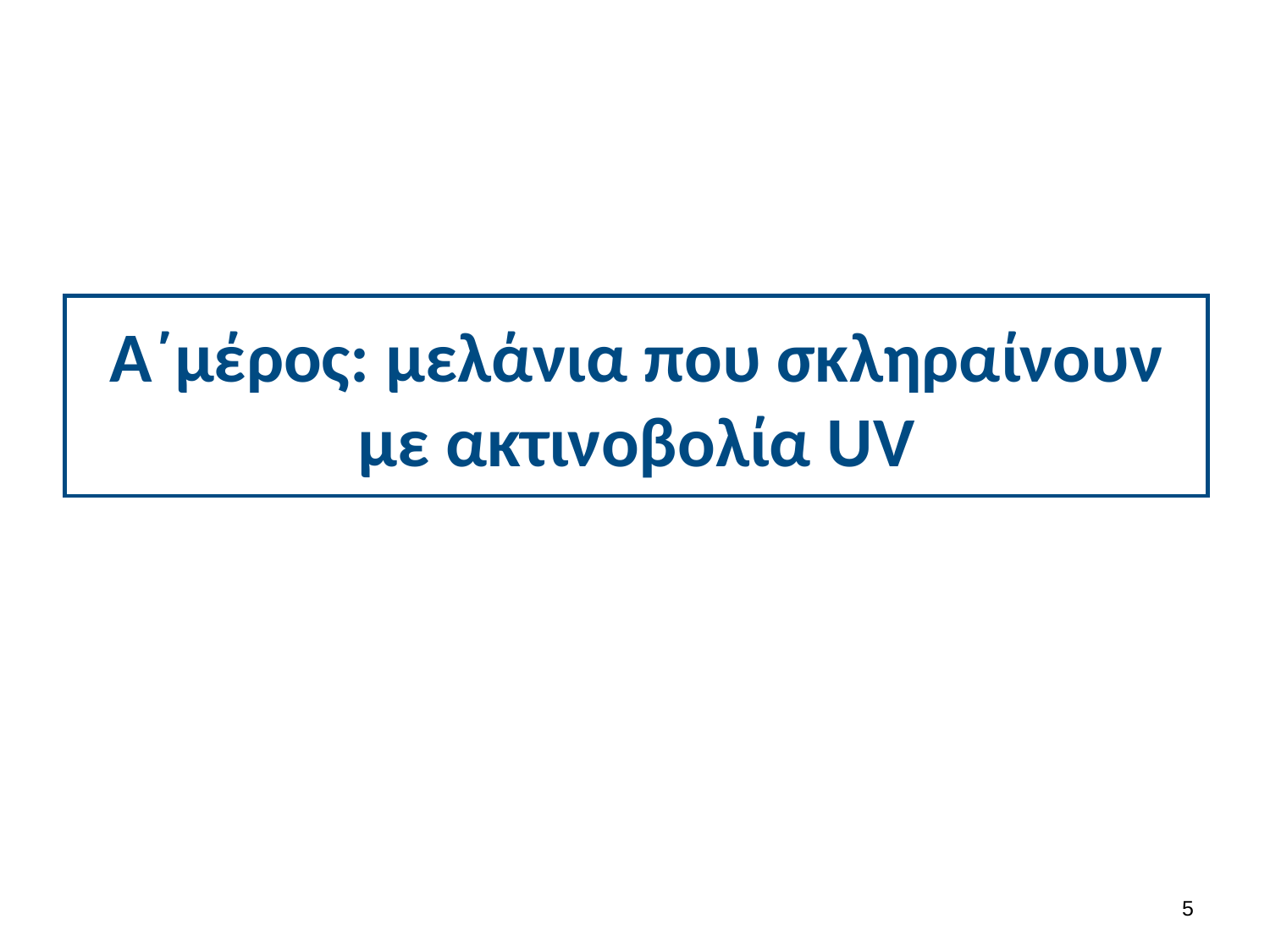

# Α΄μέρος: μελάνια που σκληραίνουν με ακτινοβολία UV
5